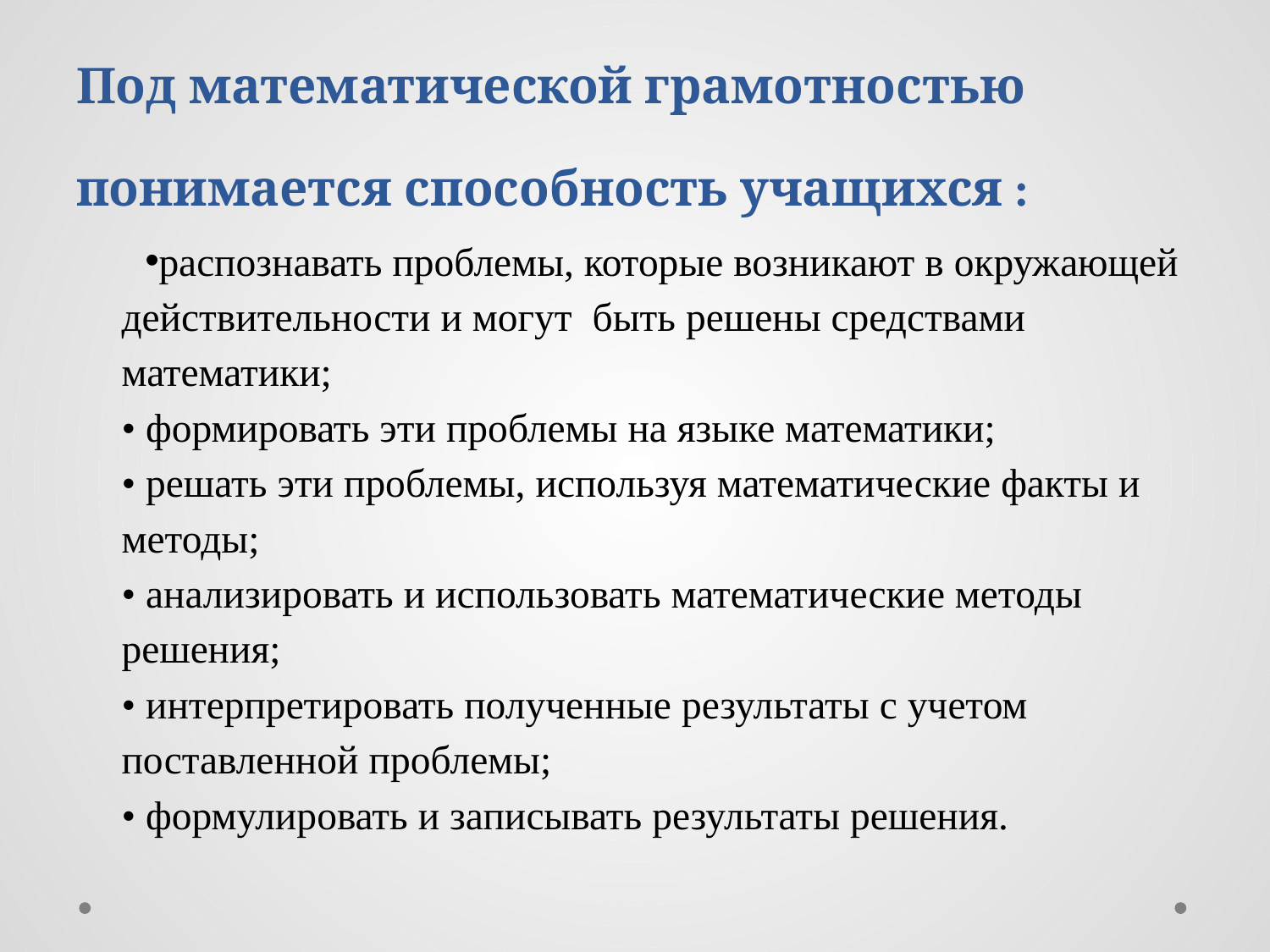

# Под математической грамотностью понимается способность учащихся :
распознавать проблемы, которые возникают в окружающей действительности и могут  быть решены средствами математики;
• формировать эти проблемы на языке математики;
• решать эти проблемы, используя математические факты и методы;
• анализировать и использовать математические методы решения;
• интерпретировать полученные результаты с учетом поставленной проблемы;
• формулировать и записывать результаты решения.